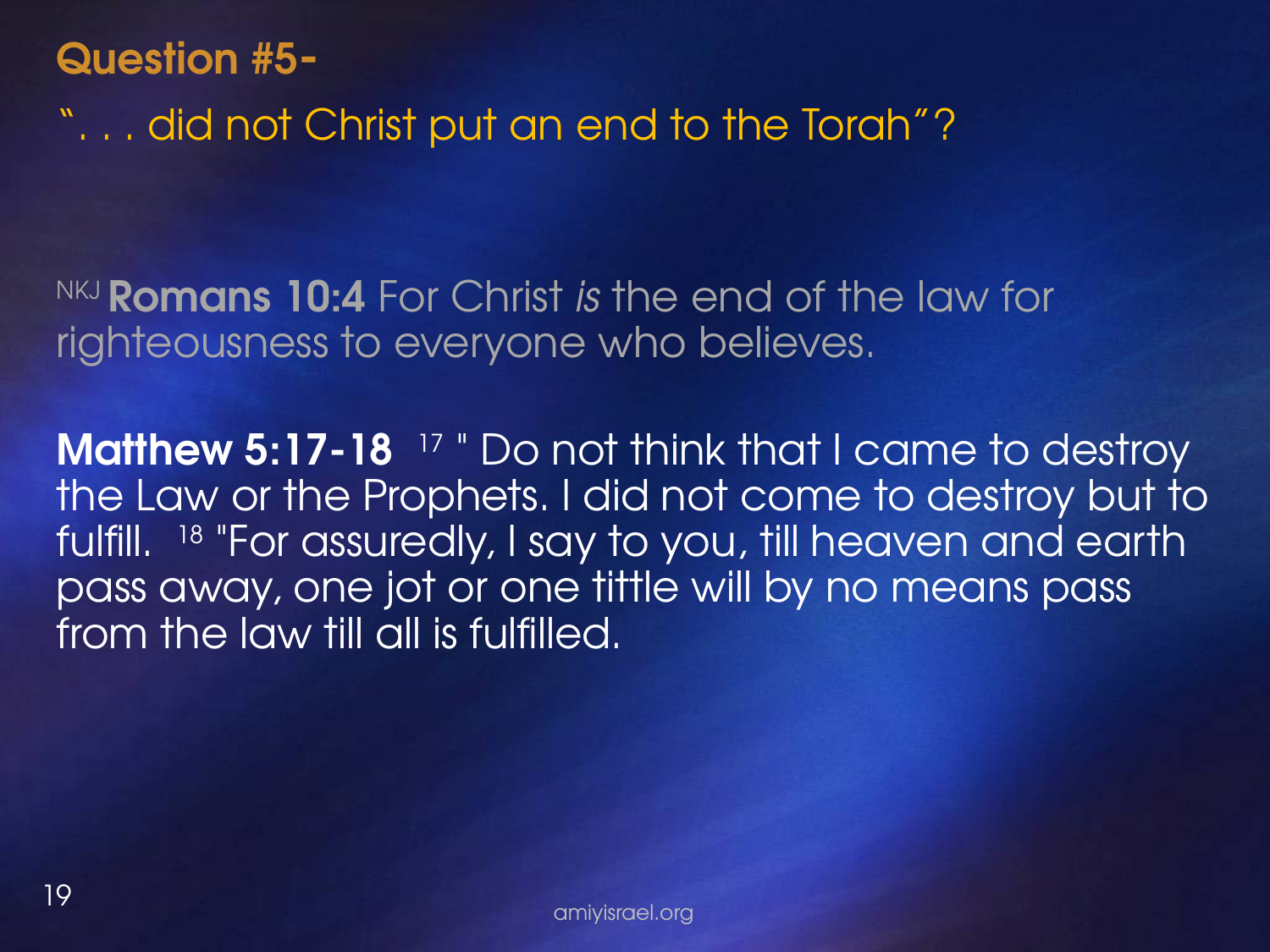

Question #5-
“. . . did not Christ put an end to the Torah”?
NKJ Romans 10:4 For Christ is the end of the law for righteousness to everyone who believes.

Matthew 5:17-18  17 " Do not think that I came to destroy the Law or the Prophets. I did not come to destroy but to fulfill.  18 "For assuredly, I say to you, till heaven and earth pass away, one jot or one tittle will by no means pass from the law till all is fulfilled.

19
amiyisrael.org